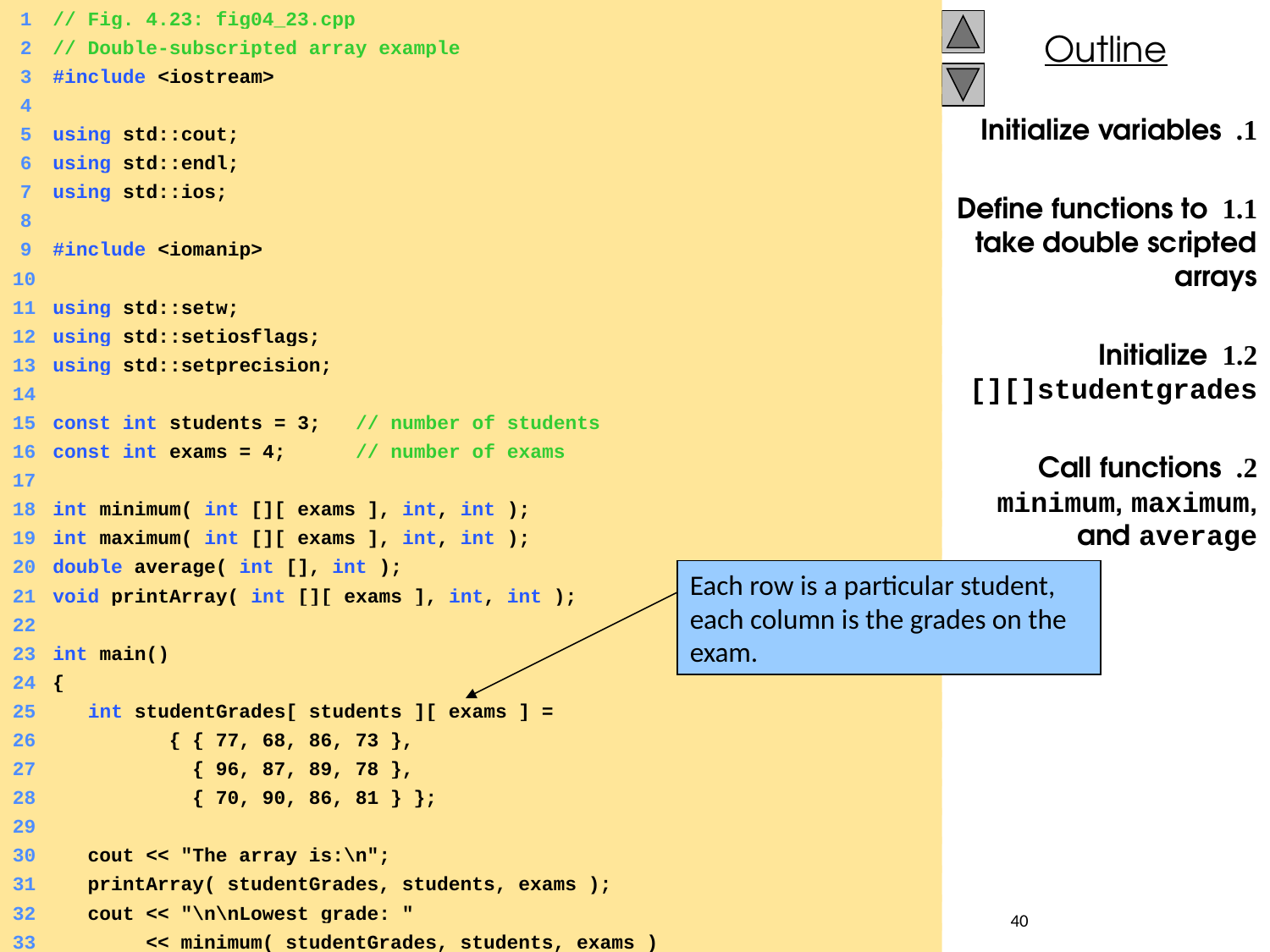

1	// Fig. 4.23: fig04_23.cpp

	2	// Double-subscripted array example

	3	#include <iostream>

	4

	5	using std::cout;

	6	using std::endl;

	7	using std::ios;

	8

	9	#include <iomanip>

	10

	11	using std::setw;

	12	using std::setiosflags;

	13	using std::setprecision;

	14

	15	const int students = 3;   // number of students

	16	const int exams = 4;      // number of exams

	17

	18	int minimum( int [][ exams ], int, int );

	19	int maximum( int [][ exams ], int, int );

	20	double average( int [], int );

	21	void printArray( int [][ exams ], int, int );

	22

	23	int main()

	24	{

	25	   int studentGrades[ students ][ exams ] =

	26	          { { 77, 68, 86, 73 },

	27	            { 96, 87, 89, 78 },

	28	            { 70, 90, 86, 81 } };

	29

	30	   cout << "The array is:\n";

	31	   printArray( studentGrades, students, exams );

	32	   cout << "\n\nLowest grade: "

	33	        << minimum( studentGrades, students, exams )

1.  Initialize variables

1.1  Define functions to take double scripted arrays

1.2  Initialize studentgrades[][]

2.  Call functions minimum, maximum, and average

Each row is a particular student, each column is the grades on the exam.

40